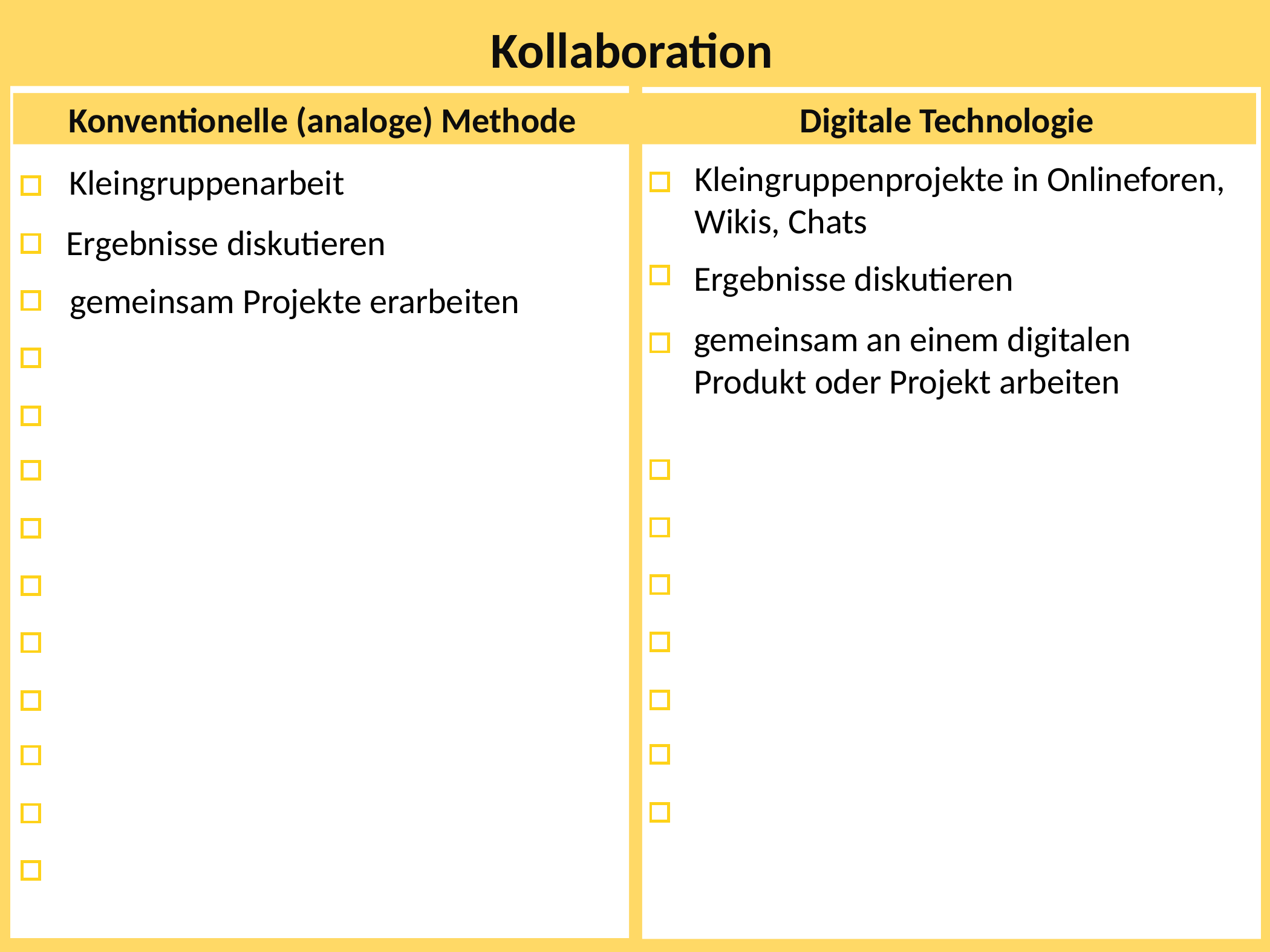

Kollaboration
Reading books, papers;

Konventionelle (analoge) Methode
Digitale Technologie
Kleingruppenprojekte in Onlineforen, Wikis, Chats
Kleingruppenarbeit

Ergebnisse diskutieren

Ergebnisse diskutieren

gemeinsam Projekte erarbeiten

gemeinsam an einem digitalen Produkt oder Projekt arbeiten